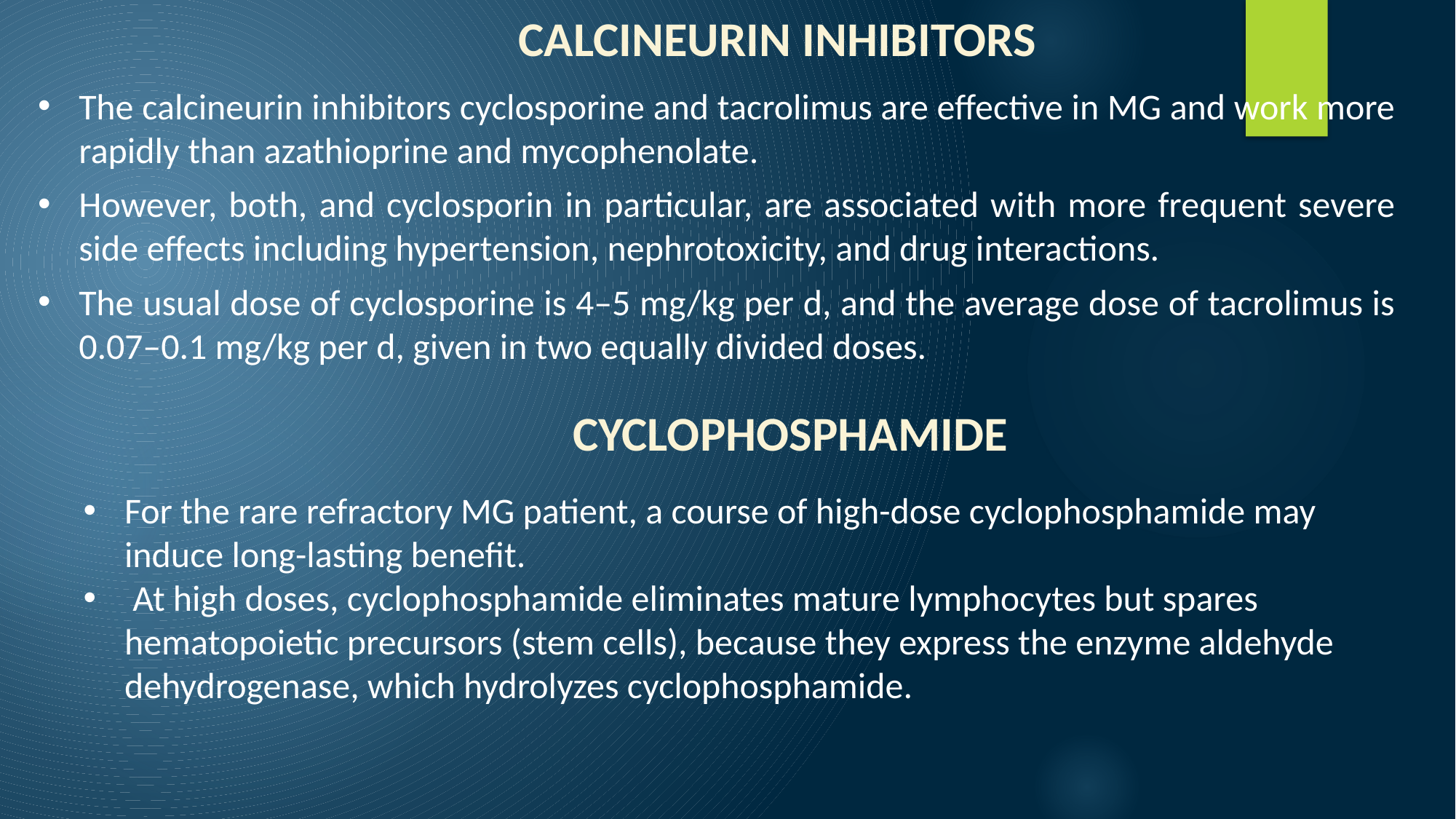

CALCINEURIN INHIBITORS
The calcineurin inhibitors cyclosporine and tacrolimus are effective in MG and work more rapidly than azathioprine and mycophenolate.
However, both, and cyclosporin in particular, are associated with more frequent severe side effects including hypertension, nephrotoxicity, and drug interactions.
The usual dose of cyclosporine is 4–5 mg/kg per d, and the average dose of tacrolimus is 0.07–0.1 mg/kg per d, given in two equally divided doses.
CYCLOPHOSPHAMIDE
For the rare refractory MG patient, a course of high-dose cyclophosphamide may induce long-lasting benefit.
 At high doses, cyclophosphamide eliminates mature lymphocytes but spares hematopoietic precursors (stem cells), because they express the enzyme aldehyde dehydrogenase, which hydrolyzes cyclophosphamide.